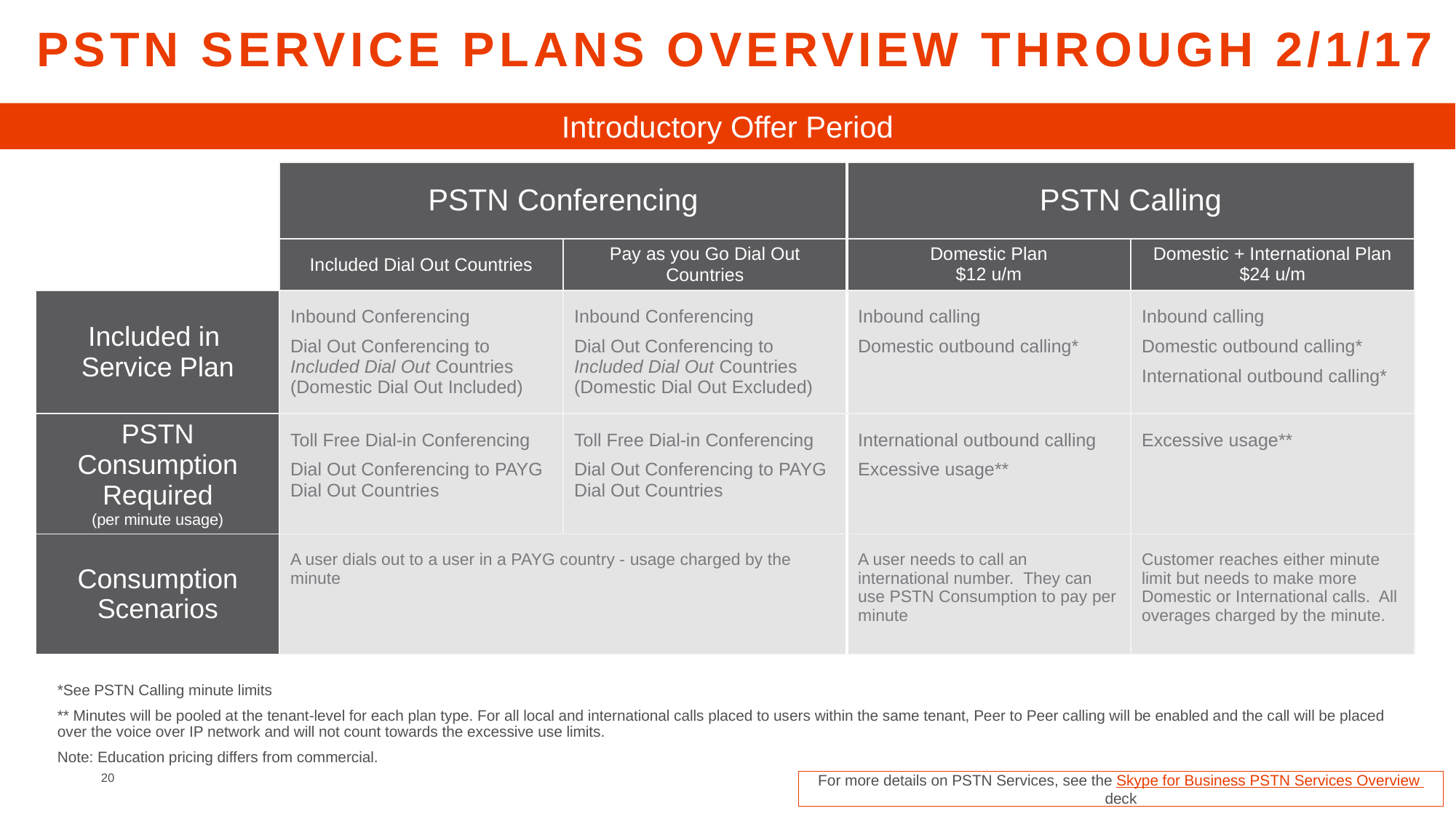

PSTN SERVICE PLANS OVERVIEW THROUGH 2/1/17
Introductory Offer Period
|  | PSTN Conferencing |  | PSTN Calling |  |
| --- | --- | --- | --- | --- |
|  | Included Dial Out Countries | Pay as you Go Dial Out Countries | Domestic Plan $12 u/m | Domestic + International Plan $24 u/m |
| Included in Service Plan | Inbound Conferencing Dial Out Conferencing to Included Dial Out Countries (Domestic Dial Out Included) | Inbound Conferencing Dial Out Conferencing to Included Dial Out Countries (Domestic Dial Out Excluded) | Inbound calling Domestic outbound calling\* | Inbound calling Domestic outbound calling\* International outbound calling\* |
| PSTN Consumption Required (per minute usage) | Toll Free Dial-in Conferencing Dial Out Conferencing to PAYG Dial Out Countries | Toll Free Dial-in Conferencing Dial Out Conferencing to PAYG Dial Out Countries | International outbound calling Excessive usage\*\* | Excessive usage\*\* |
| Consumption Scenarios | A user dials out to a user in a PAYG country - usage charged by the minute |  | A user needs to call an international number. They can use PSTN Consumption to pay per minute | Customer reaches either minute limit but needs to make more Domestic or International calls. All overages charged by the minute. |

*See PSTN Calling minute limits
** Minutes will be pooled at the tenant-level for each plan type. For all local and international calls placed to users within the same tenant, Peer to Peer calling will be enabled and the call will be placed over the voice over IP network and will not count towards the excessive use limits.
Note: Education pricing differs from commercial.
20
For more details on PSTN Services, see the Skype for Business PSTN Services Overview deck